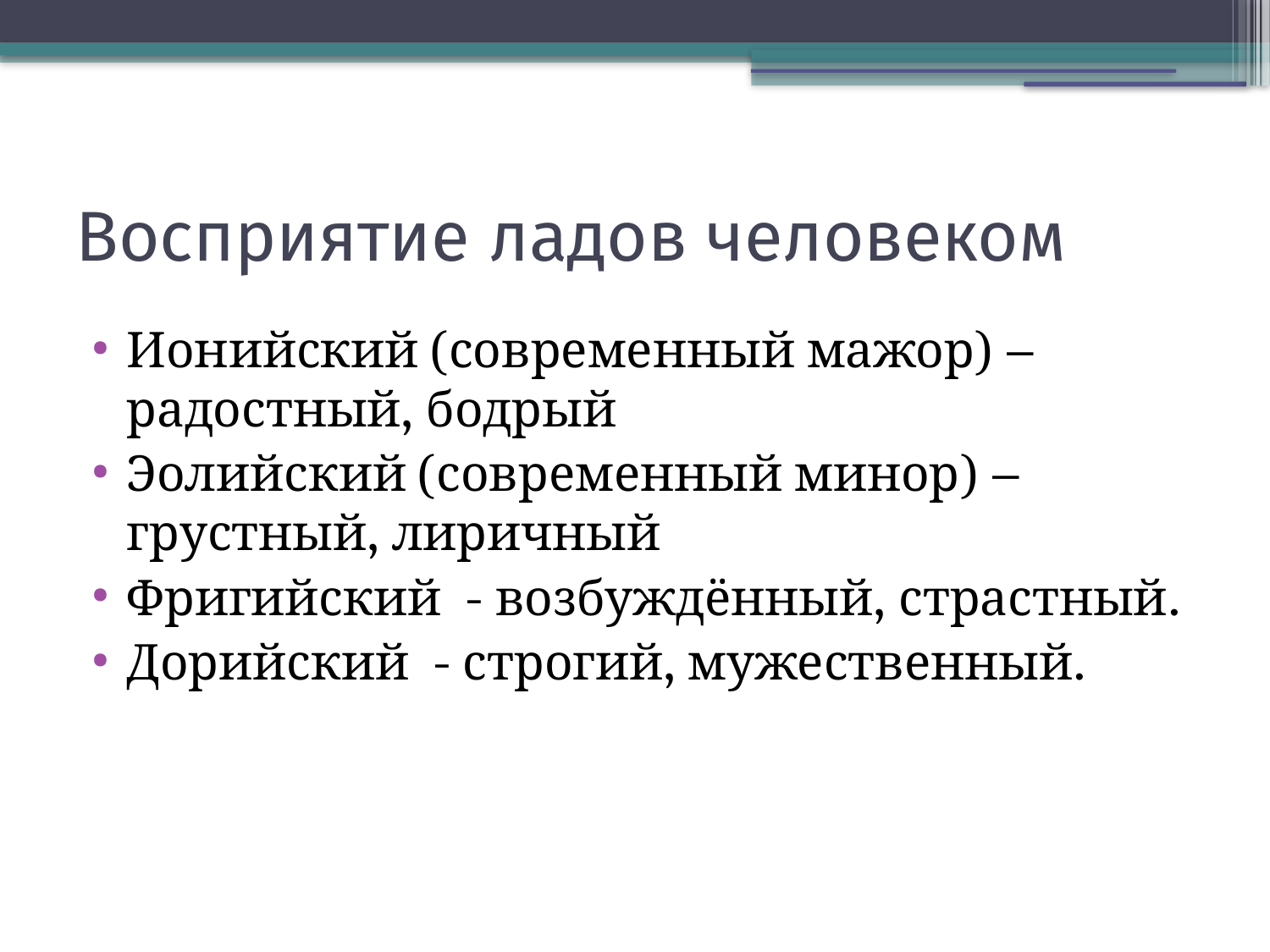

Восприятие ладов человеком
Ионийский (современный мажор) – радостный, бодрый
Эолийский (современный минор) – грустный, лиричный
Фригийский  - возбуждённый, страстный.
Дорийский  - строгий, мужественный.